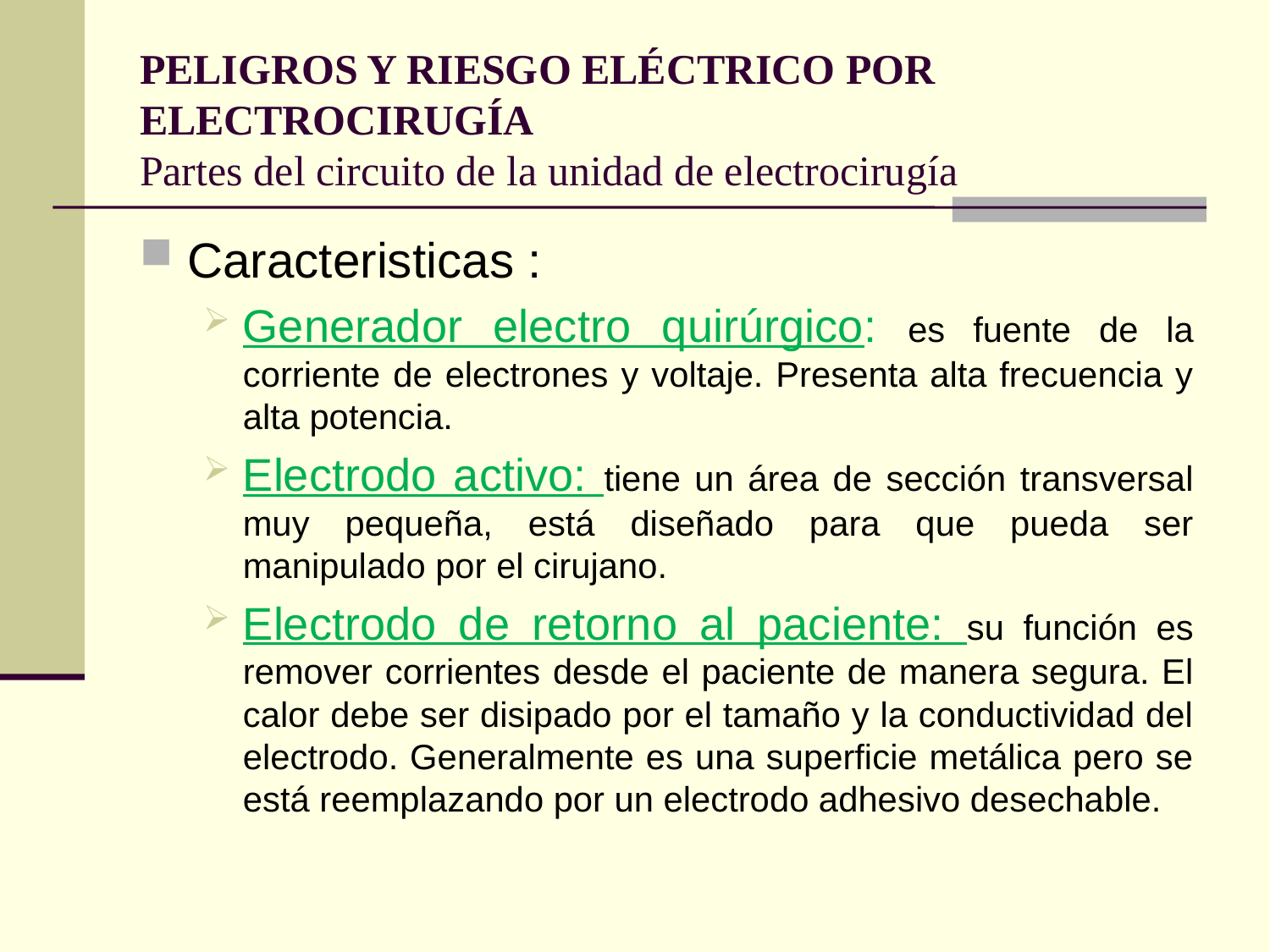

PELIGROS Y RIESGO ELÉCTRICO POR ELECTROCIRUGÍA
Partes del circuito de la unidad de electrocirugía
Caracteristicas :
Generador electro quirúrgico: es fuente de la corriente de electrones y voltaje. Presenta alta frecuencia y alta potencia.
Electrodo activo: tiene un área de sección transversal muy pequeña, está diseñado para que pueda ser manipulado por el cirujano.
Electrodo de retorno al paciente: su función es remover corrientes desde el paciente de manera segura. El calor debe ser disipado por el tamaño y la conductividad del electrodo. Generalmente es una superficie metálica pero se está reemplazando por un electrodo adhesivo desechable.